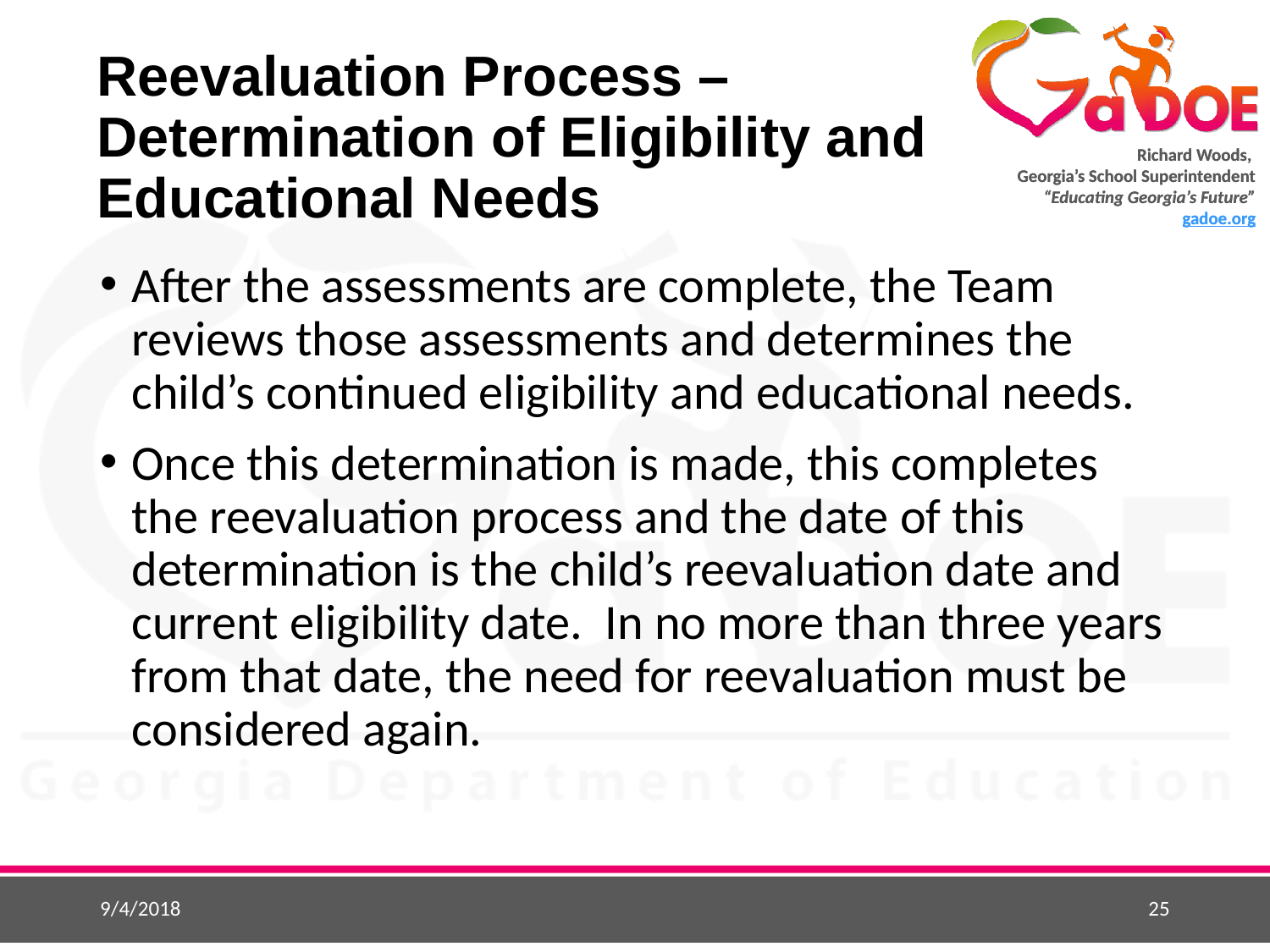

# Reevaluation Process – Determination of Eligibility and Educational Needs
After the assessments are complete, the Team reviews those assessments and determines the child’s continued eligibility and educational needs.
Once this determination is made, this completes the reevaluation process and the date of this determination is the child’s reevaluation date and current eligibility date.  In no more than three years from that date, the need for reevaluation must be considered again.
9/4/2018
25